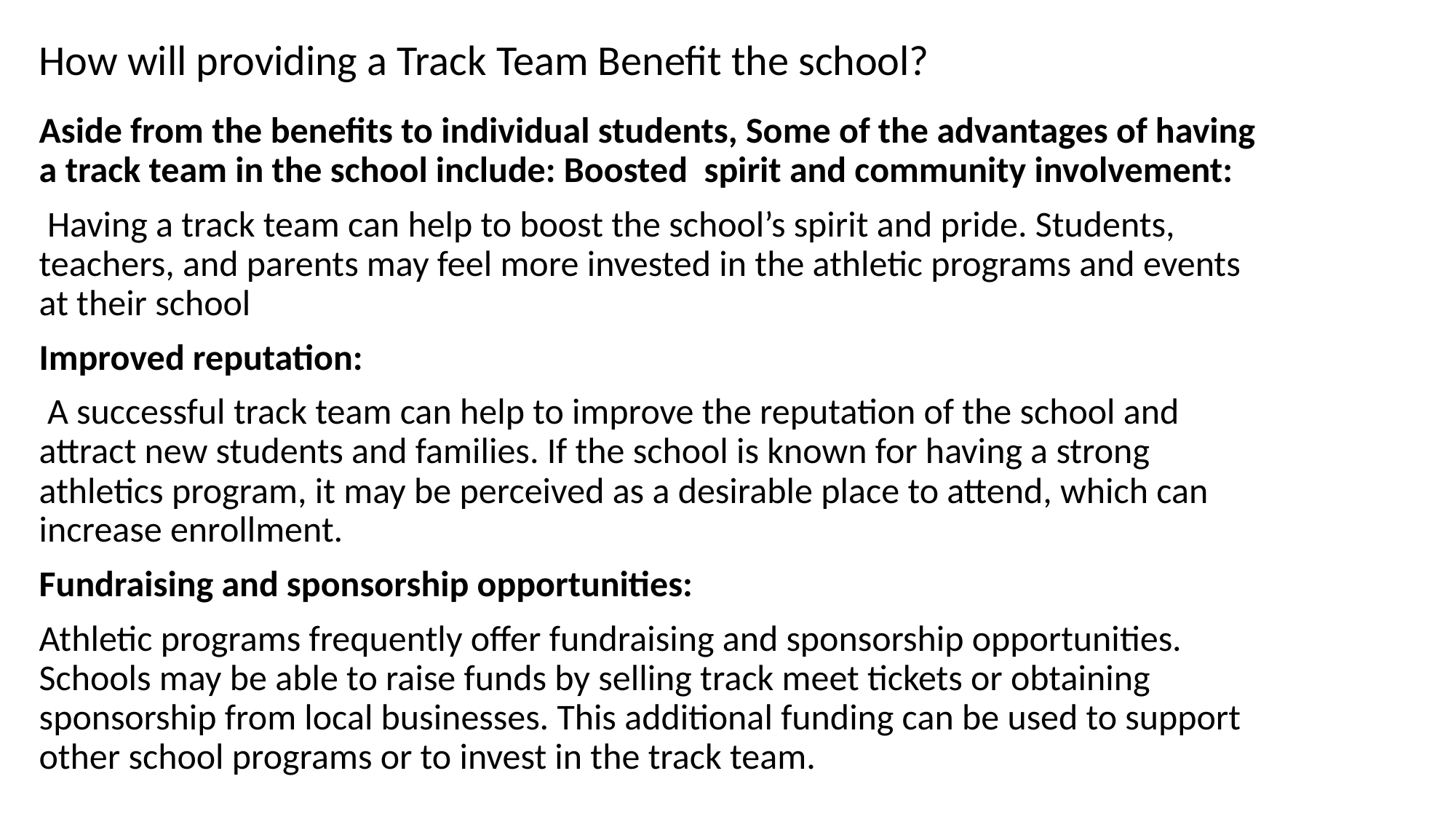

How will providing a Track Team Benefit the school?
Aside from the benefits to individual students, Some of the advantages of having a track team in the school include: Boosted  spirit and community involvement:
 Having a track team can help to boost the school’s spirit and pride. Students, teachers, and parents may feel more invested in the athletic programs and events at their school
Improved reputation:
 A successful track team can help to improve the reputation of the school and attract new students and families. If the school is known for having a strong athletics program, it may be perceived as a desirable place to attend, which can increase enrollment.
Fundraising and sponsorship opportunities:
Athletic programs frequently offer fundraising and sponsorship opportunities. Schools may be able to raise funds by selling track meet tickets or obtaining sponsorship from local businesses. This additional funding can be used to support other school programs or to invest in the track team.